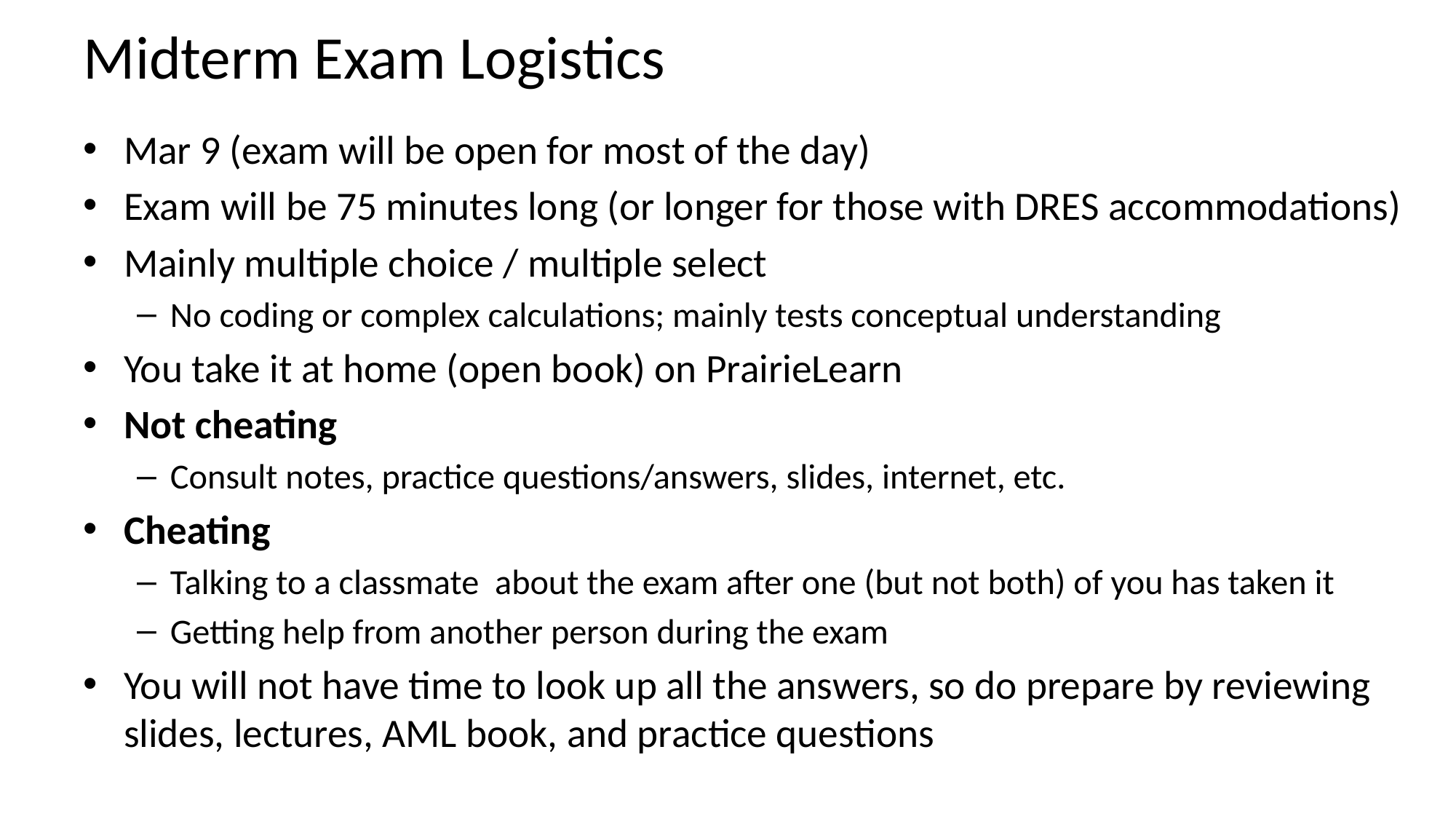

# Midterm Exam Logistics
Mar 9 (exam will be open for most of the day)
Exam will be 75 minutes long (or longer for those with DRES accommodations)
Mainly multiple choice / multiple select
No coding or complex calculations; mainly tests conceptual understanding
You take it at home (open book) on PrairieLearn
Not cheating
Consult notes, practice questions/answers, slides, internet, etc.
Cheating
Talking to a classmate  about the exam after one (but not both) of you has taken it
Getting help from another person during the exam
You will not have time to look up all the answers, so do prepare by reviewing slides, lectures, AML book, and practice questions